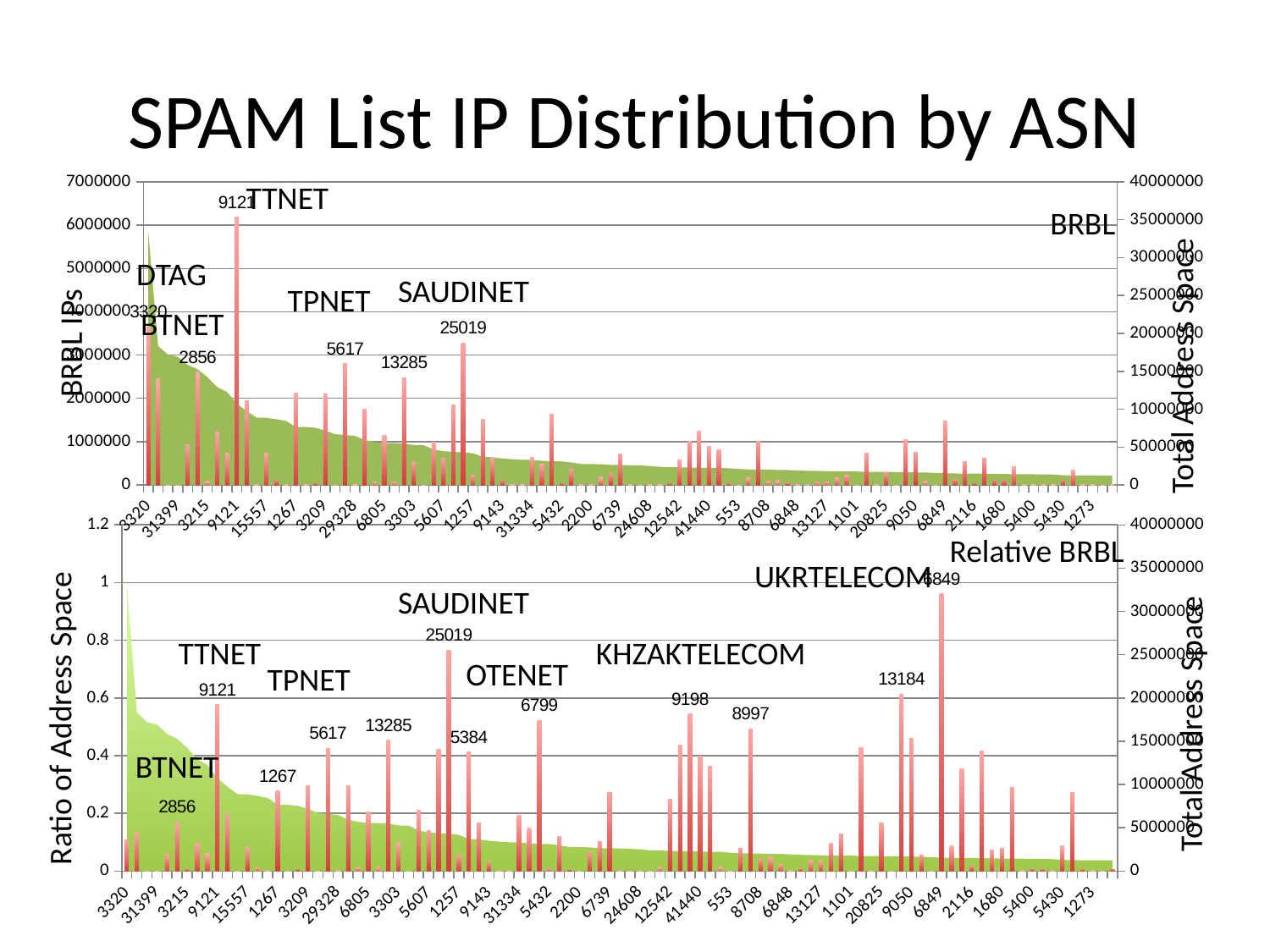

# SPAM List IP Distribution by ASN

### Chart

| Category | total | barracuda |
|---|---|---|
| 3320.0 | 33391104.0 | 3650060.0 |
| 3269.0 | 18337280.0 | 2450306.0 |
| 2647.0 | 17203200.0 | 251.0 |
| 31399.0 | 16916480.0 | 0.0 |
| 5089.0 | 15841280.0 | 921051.0 |
| 2856.0 | 15275264.0 | 2605922.0 |
| 3215.0 | 14240512.0 | 92802.0 |
| 6830.0 | 12911872.0 | 1224530.0 |
| 12322.0 | 12271616.0 | 730474.0 |
| 9121.0 | 10738688.0 | 6187737.0 |
| 3352.0 | 9747200.0 | 1950969.0 |
| 1103.0 | 8881920.0 | 2896.0 |
| 15557.0 | 8857344.0 | 724104.0 |
| 3292.0 | 8679168.0 | 103289.0 |
| 680.0 | 8446464.0 | 6238.0 |
| 1267.0 | 7655680.0 | 2123958.0 |
| 786.0 | 7639552.0 | 3493.0 |
| 3301.0 | 7533824.0 | 38583.0 |
| 3209.0 | 7162880.0 | 2109402.0 |
| 8737.0 | 6699008.0 | 5.0 |
| 5617.0 | 6587904.0 | 2802772.0 |
| 29328.0 | 6469632.0 | 12192.0 |
| 12874.0 | 5932544.0 | 1748399.0 |
| 2119.0 | 5661184.0 | 67072.0 |
| 6805.0 | 5530368.0 | 1136921.0 |
| 286.0 | 5524736.0 | 78192.0 |
| 13285.0 | 5472256.0 | 2481567.0 |
| 3303.0 | 5260544.0 | 520093.0 |
| 31377.0 | 5239552.0 | 21.0 |
| 12479.0 | 4691712.0 | 983810.0 |
| 5607.0 | 4456448.0 | 623350.0 |
| 9116.0 | 4365568.0 | 1838485.0 |
| 25019.0 | 4289280.0 | 3284239.0 |
| 1257.0 | 4177152.0 | 226128.0 |
| 5384.0 | 3697920.0 | 1525023.0 |
| 9105.0 | 3648512.0 | 608191.0 |
| 9143.0 | 3486464.0 | 113003.0 |
| 44178.0 | 3394560.0 | 7954.0 |
| 1759.0 | 3316480.0 | 7698.0 |
| 31334.0 | 3293184.0 | 633143.0 |
| 12880.0 | 3180800.0 | 473093.0 |
| 6799.0 | 3132416.0 | 1637885.0 |
| 5432.0 | 3103744.0 | 29323.0 |
| 2609.0 | 2967040.0 | 354778.0 |
| 137.0 | 2769920.0 | 7743.0 |
| 2200.0 | 2762496.0 | 1790.0 |
| 20676.0 | 2722816.0 | 179223.0 |
| 30722.0 | 2632960.0 | 267178.0 |
| 6739.0 | 2629888.0 | 718317.0 |
| 4589.0 | 2597120.0 | 5261.0 |
| 719.0 | 2560768.0 | 1056.0 |
| 24608.0 | 2498560.0 | 1941.0 |
| 559.0 | 2387712.0 | 1378.0 |
| 8452.0 | 2358784.0 | 32959.0 |
| 12542.0 | 2322432.0 | 580179.0 |
| 8402.0 | 2303488.0 | 1002097.0 |
| 9198.0 | 2266624.0 | 1234299.0 |
| 41440.0 | 2241536.0 | 893663.0 |
| 43234.0 | 2228224.0 | 808352.0 |
| 5410.0 | 2207744.0 | 29610.0 |
| 553.0 | 2110976.0 | 345.0 |
| 5610.0 | 2032384.0 | 162069.0 |
| 8997.0 | 2031616.0 | 1000925.0 |
| 8708.0 | 2014976.0 | 87469.0 |
| 8228.0 | 1972736.0 | 99647.0 |
| 35228.0 | 1966592.0 | 47462.0 |
| 6848.0 | 1908736.0 | 1588.0 |
| 6785.0 | 1859584.0 | 16365.0 |
| 15802.0 | 1844992.0 | 71221.0 |
| 13127.0 | 1806848.0 | 64124.0 |
| 21502.0 | 1798144.0 | 172102.0 |
| 8447.0 | 1772800.0 | 229015.0 |
| 1101.0 | 1772800.0 | 0.0 |
| 3243.0 | 1720320.0 | 733765.0 |
| 766.0 | 1715712.0 | 2017.0 |
| 20825.0 | 1712384.0 | 286076.0 |
| 1213.0 | 1708032.0 | 712.0 |
| 13184.0 | 1701120.0 | 1044461.0 |
| 9050.0 | 1646336.0 | 757390.0 |
| 12357.0 | 1638912.0 | 92301.0 |
| 41164.0 | 1581056.0 | 622.0 |
| 6849.0 | 1543424.0 | 1482889.0 |
| 8404.0 | 1515264.0 | 130110.0 |
| 12715.0 | 1503488.0 | 532540.0 |
| 2116.0 | 1491712.0 | 30109.0 |
| 8551.0 | 1487104.0 | 616724.0 |
| 12638.0 | 1459456.0 | 107817.0 |
| 1680.0 | 1435648.0 | 110940.0 |
| 8612.0 | 1423616.0 | 414507.0 |
| 5390.0 | 1417472.0 | 2852.0 |
| 5400.0 | 1400832.0 | 6436.0 |
| 2529.0 | 1387008.0 | 5691.0 |
| 20959.0 | 1366528.0 | 1484.0 |
| 5430.0 | 1278464.0 | 111009.0 |
| 16135.0 | 1257984.0 | 341788.0 |
| 5388.0 | 1238528.0 | 6729.0 |
| 1273.0 | 1238016.0 | 2428.0 |
| 31615.0 | 1228800.0 | 12.0 |
| 8220.0 | 1221120.0 | 6203.0 |
TTNET
BRBL
DTAG
SAUDINET
TPNET
BTNET
BRBL IPs
Total Address Space

### Chart

| Category | total | barracuad-r |
|---|---|---|
| 3320.0 | 33391104.0 | 0.109312348582425 |
| 3269.0 | 18337280.0 | 0.133624288880357 |
| 2647.0 | 17203200.0 | 1.45903087797619e-05 |
| 31399.0 | 16916480.0 | 0.0 |
| 5089.0 | 15841280.0 | 0.0581424607102456 |
| 2856.0 | 15275264.0 | 0.170597509804086 |
| 3215.0 | 14240512.0 | 0.00651676007154799 |
| 6830.0 | 12911872.0 | 0.0948375262703967 |
| 12322.0 | 12271616.0 | 0.0595254936269192 |
| 9121.0 | 10738688.0 | 0.576209775346858 |
| 3352.0 | 9747200.0 | 0.200156865561392 |
| 1103.0 | 8881920.0 | 0.000326055627612048 |
| 15557.0 | 8857344.0 | 0.0817518208618746 |
| 3292.0 | 8679168.0 | 0.0119007950992538 |
| 680.0 | 8446464.0 | 0.000738533900103049 |
| 1267.0 | 7655680.0 | 0.277435577244608 |
| 786.0 | 7639552.0 | 0.000457225764023859 |
| 3301.0 | 7533824.0 | 0.0051213036035883 |
| 3209.0 | 7162880.0 | 0.29449076349178 |
| 8737.0 | 6699008.0 | 7.46379165392846e-07 |
| 5617.0 | 6587904.0 | 0.425442143662081 |
| 29328.0 | 6469632.0 | 0.00188449667616334 |
| 12874.0 | 5932544.0 | 0.294713195553206 |
| 2119.0 | 5661184.0 | 0.0118476982906756 |
| 6805.0 | 5530368.0 | 0.205577820499468 |
| 286.0 | 5524736.0 | 0.0141530744636486 |
| 13285.0 | 5472256.0 | 0.453481525718095 |
| 3303.0 | 5260544.0 | 0.0988667711932454 |
| 31377.0 | 5239552.0 | 4.0079762544584e-06 |
| 12479.0 | 4691712.0 | 0.209691046679762 |
| 5607.0 | 4456448.0 | 0.139875972972197 |
| 9116.0 | 4365568.0 | 0.421133057599836 |
| 25019.0 | 4289280.0 | 0.765685383094599 |
| 1257.0 | 4177152.0 | 0.0541344916344916 |
| 5384.0 | 3697920.0 | 0.412400214174455 |
| 9105.0 | 3648512.0 | 0.166695628245159 |
| 9143.0 | 3486464.0 | 0.0324119222226301 |
| 44178.0 | 3394560.0 | 0.00234316082202112 |
| 1759.0 | 3316480.0 | 0.0023211356619066 |
| 31334.0 | 3293184.0 | 0.192258616585044 |
| 12880.0 | 3180800.0 | 0.148733966297787 |
| 6799.0 | 3132416.0 | 0.52288233746731 |
| 5432.0 | 3103744.0 | 0.00944762196882217 |
| 2609.0 | 2967040.0 | 0.119573042493529 |
| 137.0 | 2769920.0 | 0.00279538759242144 |
| 2200.0 | 2762496.0 | 0.000647964739134464 |
| 20676.0 | 2722816.0 | 0.0658226630077097 |
| 30722.0 | 2632960.0 | 0.1014743862421 |
| 6739.0 | 2629888.0 | 0.273135966246471 |
| 4589.0 | 2597120.0 | 0.00202570539674717 |
| 719.0 | 2560768.0 | 0.000412376287113866 |
| 24608.0 | 2498560.0 | 0.000776847464139344 |
| 559.0 | 2387712.0 | 0.000577121528894607 |
| 8452.0 | 2358784.0 | 0.0139728775504667 |
| 12542.0 | 2322432.0 | 0.249815279844577 |
| 8402.0 | 2303488.0 | 0.435034608385197 |
| 9198.0 | 2266624.0 | 0.544553926897448 |
| 41440.0 | 2241536.0 | 0.39868331358497 |
| 43234.0 | 2228224.0 | 0.362778607536765 |
| 5410.0 | 2207744.0 | 0.0134118810876623 |
| 553.0 | 2110976.0 | 0.000163431512248363 |
| 5610.0 | 2032384.0 | 0.0797432965423857 |
| 8997.0 | 2031616.0 | 0.492674304592994 |
| 8708.0 | 2014976.0 | 0.0434094500381146 |
| 8228.0 | 1972736.0 | 0.0505120806838827 |
| 35228.0 | 1966592.0 | 0.0241341366180682 |
| 6848.0 | 1908736.0 | 0.000831964189914163 |
| 6785.0 | 1859584.0 | 0.00880035534829295 |
| 15802.0 | 1844992.0 | 0.0386023354030803 |
| 13127.0 | 1806848.0 | 0.0354894268914707 |
| 21502.0 | 1798144.0 | 0.0957109108058086 |
| 8447.0 | 1772800.0 | 0.129182648916968 |
| 1101.0 | 1772800.0 | 0.0 |
| 3243.0 | 1720320.0 | 0.42652820405506 |
| 766.0 | 1715712.0 | 0.00117560522978215 |
| 20825.0 | 1712384.0 | 0.167062995216026 |
| 1213.0 | 1708032.0 | 0.000416854016786571 |
| 13184.0 | 1701120.0 | 0.613984316215199 |
| 9050.0 | 1646336.0 | 0.460045822966879 |
| 12357.0 | 1638912.0 | 0.0563184600515464 |
| 41164.0 | 1581056.0 | 0.000393407950129534 |
| 6849.0 | 1543424.0 | 0.960778762025211 |
| 8404.0 | 1515264.0 | 0.0858662252914344 |
| 12715.0 | 1503488.0 | 0.354203026562234 |
| 2116.0 | 1491712.0 | 0.0201841910502832 |
| 8551.0 | 1487104.0 | 0.414714774487864 |
| 12638.0 | 1459456.0 | 0.0738747862217155 |
| 1680.0 | 1435648.0 | 0.0772752095221113 |
| 8612.0 | 1423616.0 | 0.291164892780075 |
| 5390.0 | 1417472.0 | 0.00201203268918187 |
| 5400.0 | 1400832.0 | 0.00459441246345029 |
| 2529.0 | 1387008.0 | 0.0041030765503876 |
| 20959.0 | 1366528.0 | 0.00108596384413638 |
| 5430.0 | 1278464.0 | 0.0868299772226672 |
| 16135.0 | 1257984.0 | 0.271695029507529 |
| 5388.0 | 1238528.0 | 0.00543306247416288 |
| 1273.0 | 1238016.0 | 0.00196120244003308 |
| 31615.0 | 1228800.0 | 9.765625e-06 |
| 8220.0 | 1221120.0 | 0.00507976284067086 |
Relative BRBL
UKRTELECOM
SAUDINET
TTNET
KHZAKTELECOM
OTENET
TPNET
Ratio of Address Space
Total Address Space
BTNET